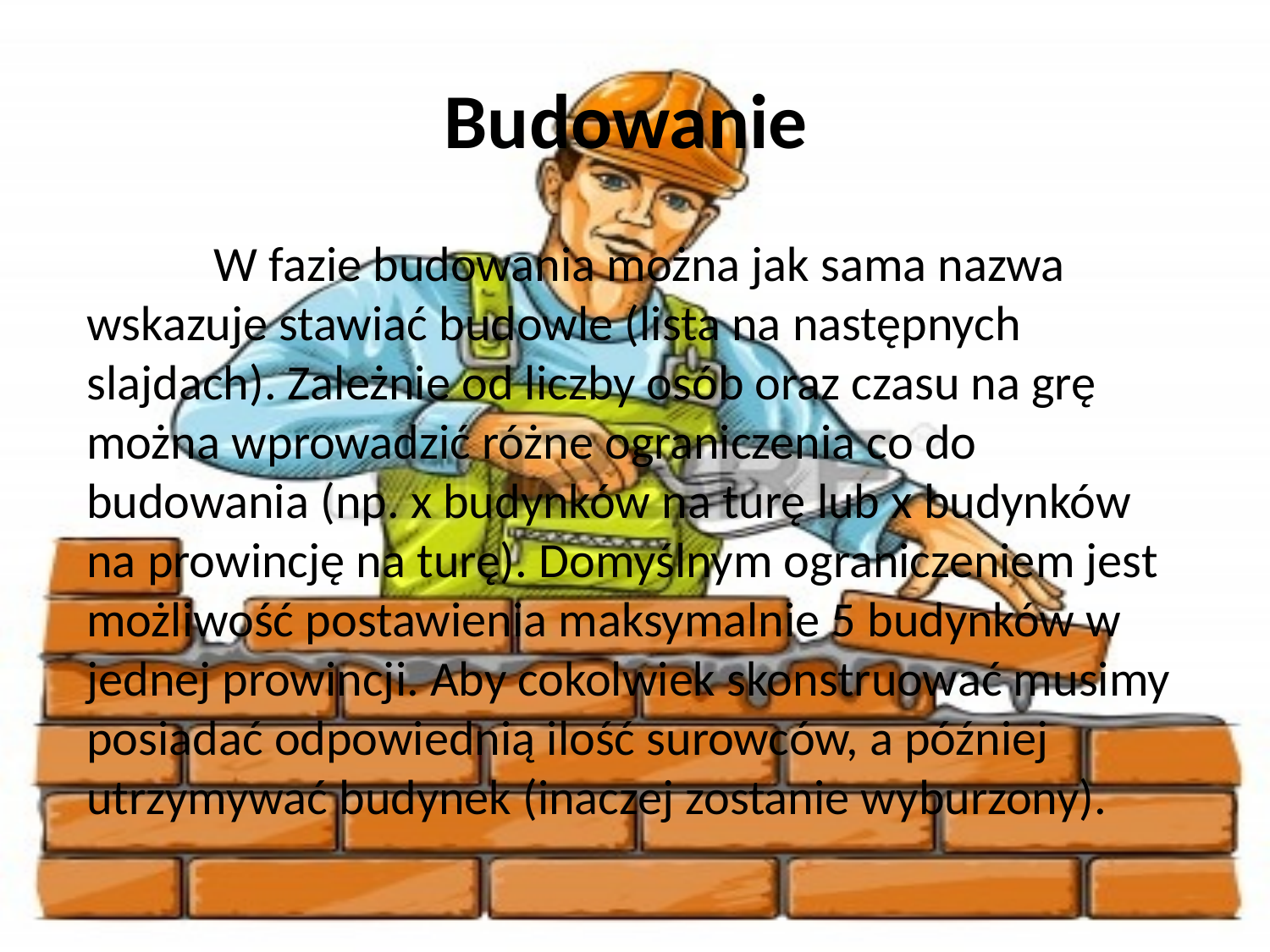

# Budowanie
 	W fazie budowania można jak sama nazwa wskazuje stawiać budowle (lista na następnych slajdach). Zależnie od liczby osób oraz czasu na grę można wprowadzić różne ograniczenia co do budowania (np. x budynków na turę lub x budynków na prowincję na turę). Domyślnym ograniczeniem jest możliwość postawienia maksymalnie 5 budynków w jednej prowincji. Aby cokolwiek skonstruować musimy posiadać odpowiednią ilość surowców, a później utrzymywać budynek (inaczej zostanie wyburzony).